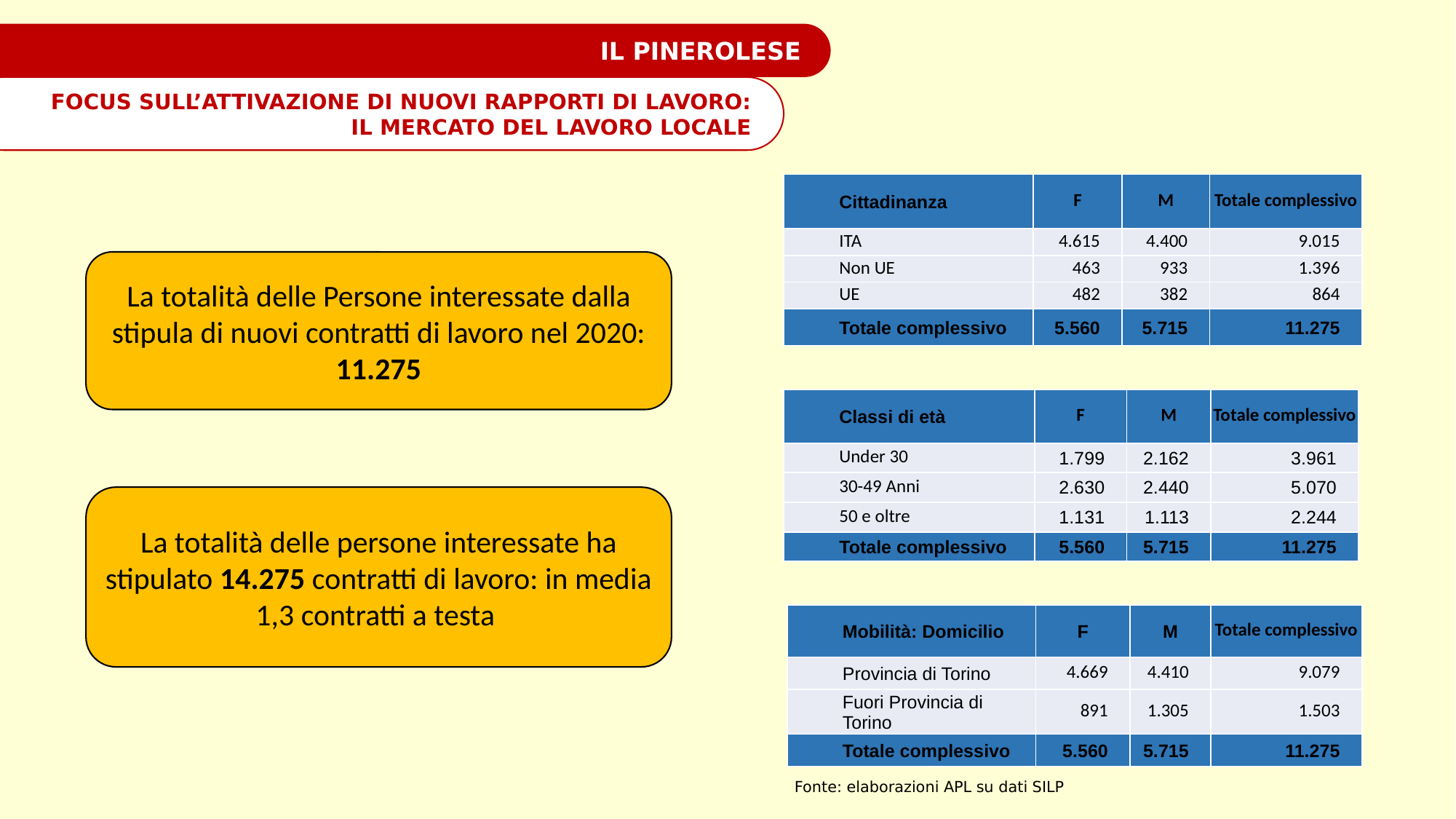

IL PINEROLESE
FOCUS SULL’ATTIVAZIONE DI NUOVI RAPPORTI DI LAVORO:
IL MERCATO DEL LAVORO LOCALE
| Cittadinanza | F | M | Totale complessivo |
| --- | --- | --- | --- |
| ITA | 4.615 | 4.400 | 9.015 |
| Non UE | 463 | 933 | 1.396 |
| UE | 482 | 382 | 864 |
| Totale complessivo | 5.560 | 5.715 | 11.275 |
La totalità delle Persone interessate dalla stipula di nuovi contratti di lavoro nel 2020: 11.275
| Classi di età | F | M | Totale complessivo |
| --- | --- | --- | --- |
| Under 30 | 1.799 | 2.162 | 3.961 |
| 30-49 Anni | 2.630 | 2.440 | 5.070 |
| 50 e oltre | 1.131 | 1.113 | 2.244 |
| Totale complessivo | 5.560 | 5.715 | 11.275 |
La totalità delle persone interessate ha stipulato 14.275 contratti di lavoro: in media 1,3 contratti a testa
| Mobilità: Domicilio | F | M | Totale complessivo |
| --- | --- | --- | --- |
| Provincia di Torino | 4.669 | 4.410 | 9.079 |
| Fuori Provincia di Torino | 891 | 1.305 | 1.503 |
| Totale complessivo | 5.560 | 5.715 | 11.275 |
Fonte: elaborazioni APL su dati SILP